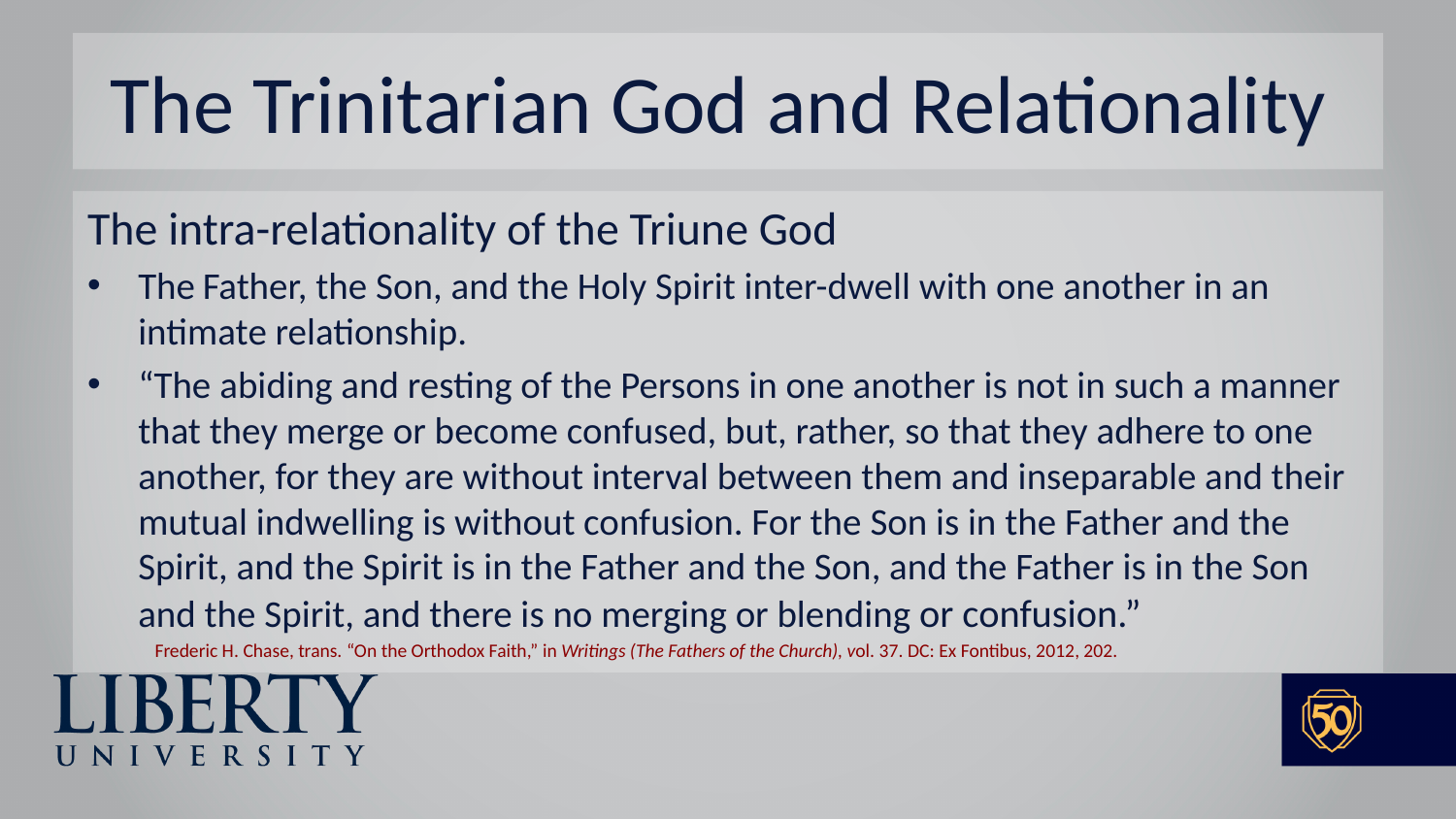

# The Trinitarian God and Relationality
The intra-relationality of the Triune God
The Father, the Son, and the Holy Spirit inter-dwell with one another in an intimate relationship.
“The abiding and resting of the Persons in one another is not in such a manner that they merge or become confused, but, rather, so that they adhere to one another, for they are without interval between them and inseparable and their mutual indwelling is without confusion. For the Son is in the Father and the Spirit, and the Spirit is in the Father and the Son, and the Father is in the Son and the Spirit, and there is no merging or blending or confusion.”
Frederic H. Chase, trans. “On the Orthodox Faith,” in Writings (The Fathers of the Church), vol. 37. DC: Ex Fontibus, 2012, 202.